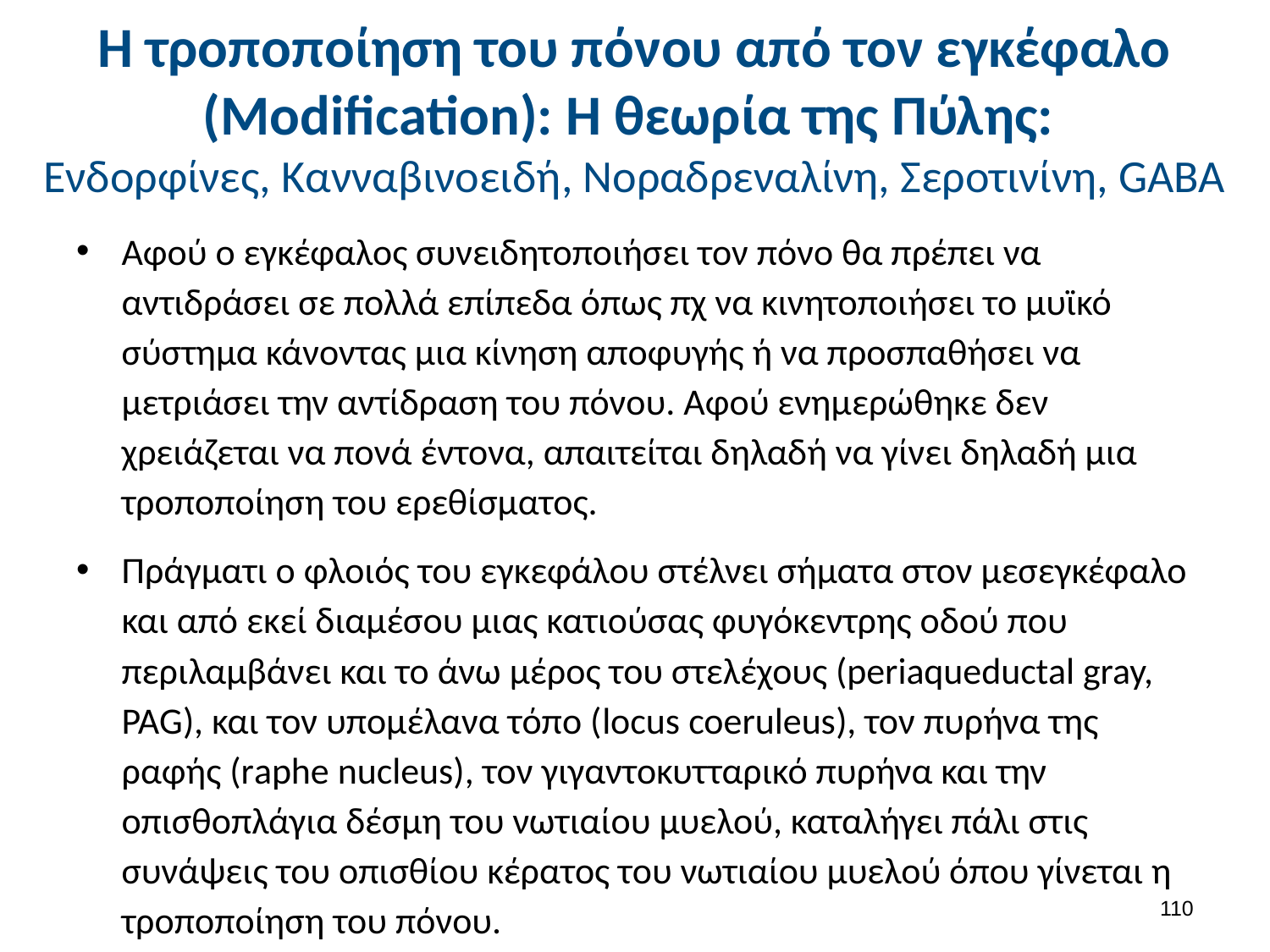

# Η τροποποίηση του πόνου από τον εγκέφαλο (Modification): Η θεωρία της Πύλης: Ενδορφίνες, Κανναβινοειδή, Νοραδρεναλίνη, Σεροτινίνη, GABA
Αφού ο εγκέφαλος συνειδητοποιήσει τον πόνο θα πρέπει να αντιδράσει σε πολλά επίπεδα όπως πχ να κινητοποιήσει το μυϊκό σύστημα κάνοντας μια κίνηση αποφυγής ή να προσπαθήσει να μετριάσει την αντίδραση του πόνου. Αφού ενημερώθηκε δεν χρειάζεται να πονά έντονα, απαιτείται δηλαδή να γίνει δηλαδή μια τροποποίηση του ερεθίσματος.
Πράγματι ο φλοιός του εγκεφάλου στέλνει σήματα στον μεσεγκέφαλο και από εκεί διαμέσου μιας κατιούσας φυγόκεντρης οδού που περιλαμβάνει και το άνω μέρος του στελέχους (periaqueductal gray, PAG), και τον υπομέλανα τόπο (locus coeruleus), τον πυρήνα της ραφής (raphe nucleus), τον γιγαντοκυτταρικό πυρήνα και την οπισθοπλάγια δέσμη του νωτιαίου μυελού, καταλήγει πάλι στις συνάψεις του οπισθίου κέρατος του νωτιαίου μυελού όπου γίνεται η τροποποίηση του πόνου.
110